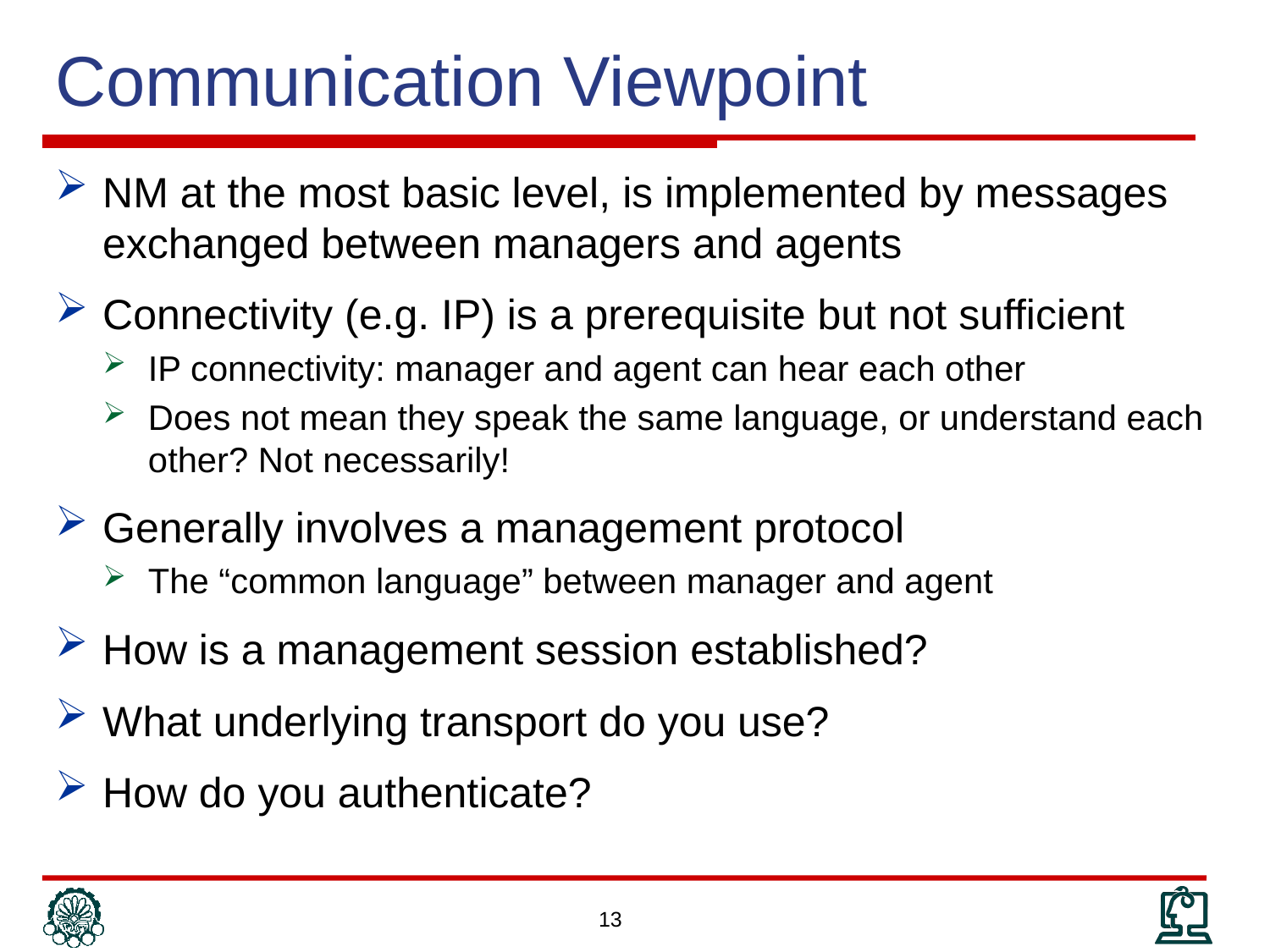

# Communication Viewpoint
NM at the most basic level, is implemented by messages exchanged between managers and agents
Connectivity (e.g. IP) is a prerequisite but not sufficient
IP connectivity: manager and agent can hear each other
Does not mean they speak the same language, or understand each other? Not necessarily!
Generally involves a management protocol
The “common language” between manager and agent
How is a management session established?
What underlying transport do you use?
How do you authenticate?

13